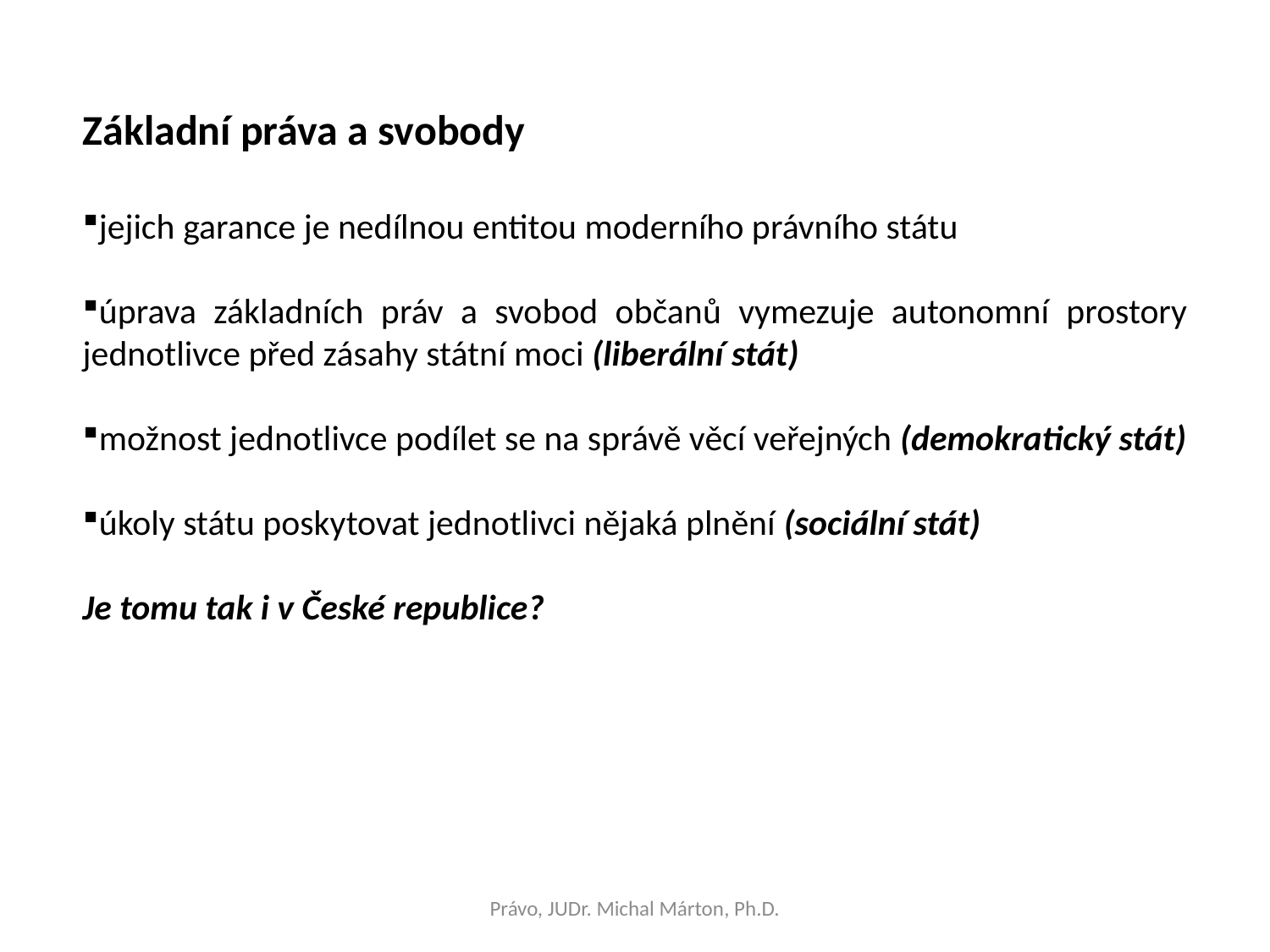

Základní práva a svobody

jejich garance je nedílnou entitou moderního právního státu

úprava základních práv a svobod občanů vymezuje autonomní prostory jednotlivce před zásahy státní moci (liberální stát)

možnost jednotlivce podílet se na správě věcí veřejných (demokratický stát)

úkoly státu poskytovat jednotlivci nějaká plnění (sociální stát)

Je tomu tak i v České republice?

Právo, JUDr. Michal Márton, Ph.D.